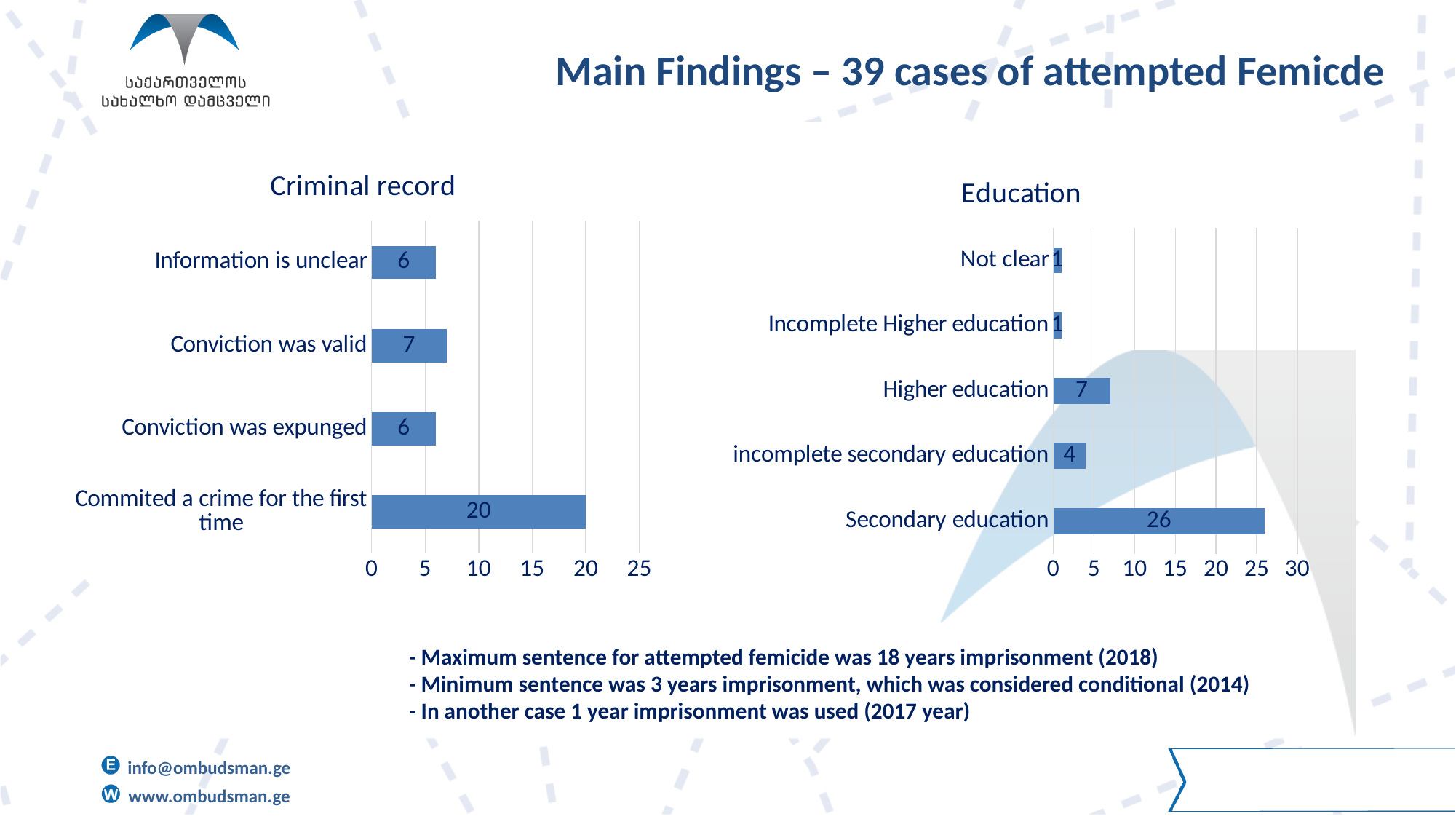

Main Findings – 39 cases of attempted Femicde

### Chart: Criminal record

| Category |  |
|---|---|
| Commited a crime for the first time | 20.0 |
| Conviction was expunged | 6.0 |
| Conviction was valid | 7.0 |
| Information is unclear | 6.0 |

### Chart: Education

| Category |  |
|---|---|
| Secondary education | 26.0 |
| incomplete secondary education | 4.0 |
| Higher education | 7.0 |
| Incomplete Higher education | 1.0 |
| Not clear | 1.0 |
# - Maximum sentence for attempted femicide was 18 years imprisonment (2018)
- Minimum sentence was 3 years imprisonment, which was considered conditional (2014)
- In another case 1 year imprisonment was used (2017 year)